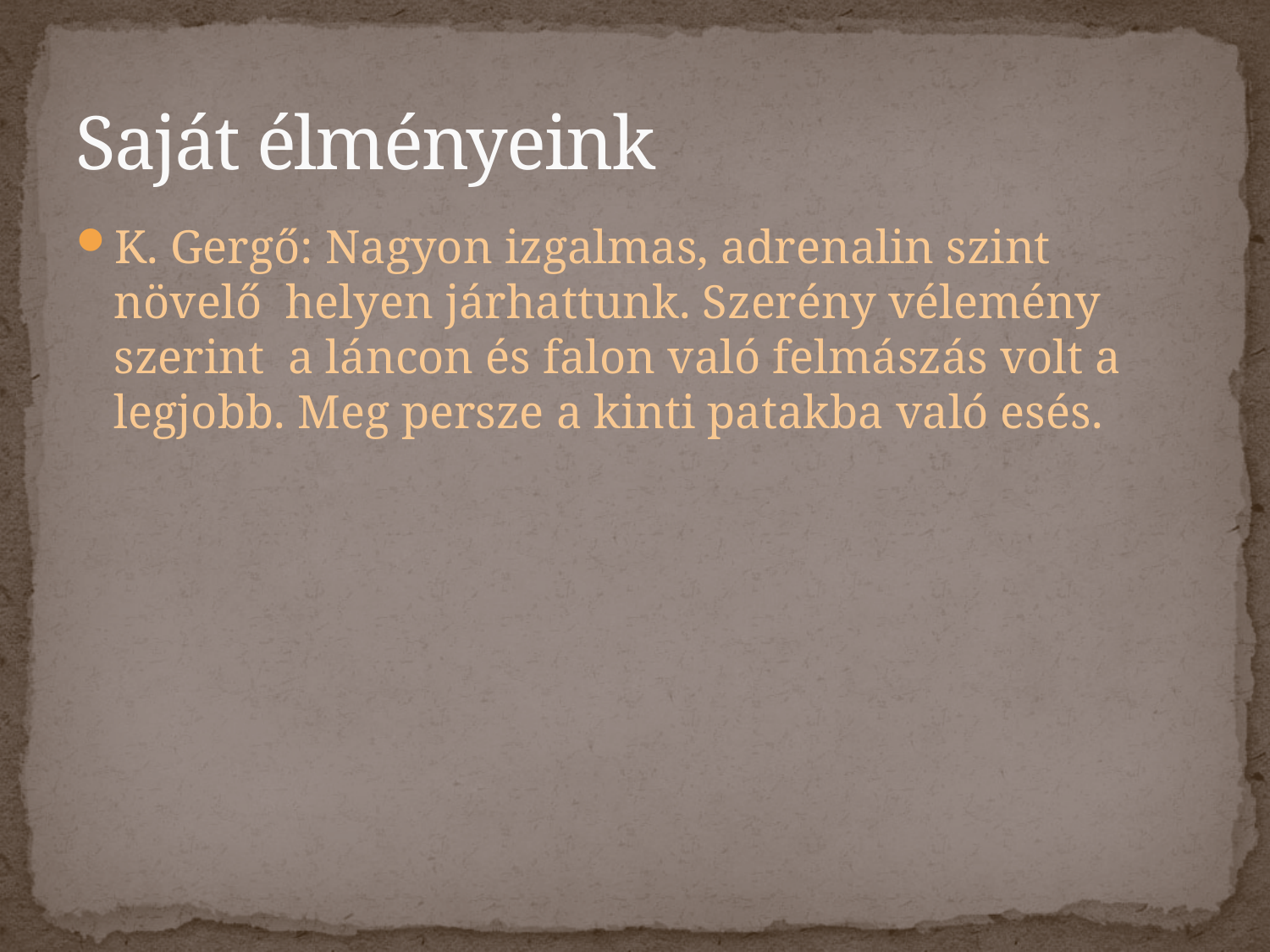

# Saját élményeink
K. Gergő: Nagyon izgalmas, adrenalin szint növelő  helyen járhattunk. Szerény vélemény szerint  a láncon és falon való felmászás volt a legjobb. Meg persze a kinti patakba való esés.